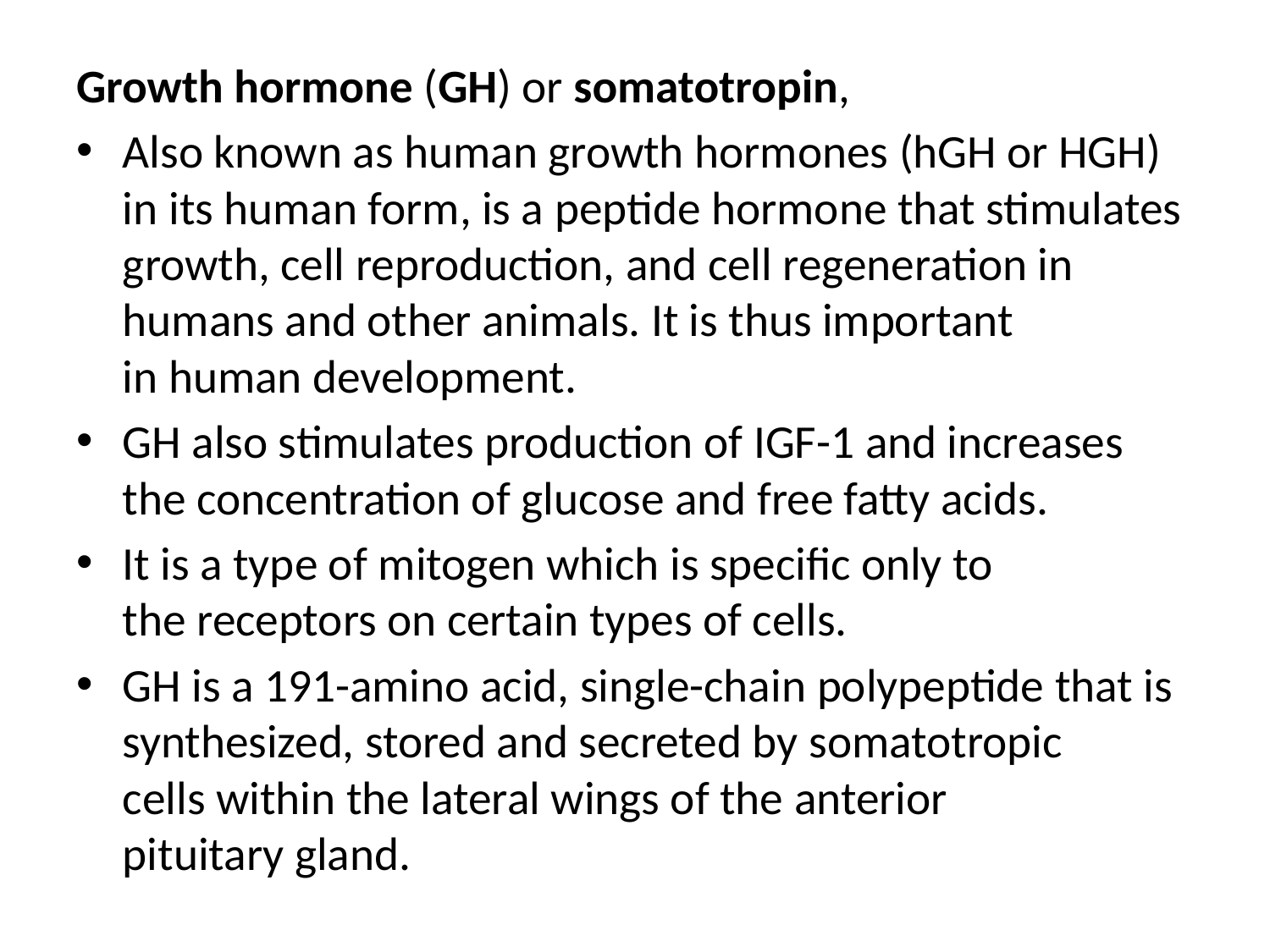

Growth hormone (GH) or somatotropin,
Also known as human growth hormones (hGH or HGH) in its human form, is a peptide hormone that stimulates growth, cell reproduction, and cell regeneration in humans and other animals. It is thus important in human development.
GH also stimulates production of IGF-1 and increases the concentration of glucose and free fatty acids.
It is a type of mitogen which is specific only to the receptors on certain types of cells.
GH is a 191-amino acid, single-chain polypeptide that is synthesized, stored and secreted by somatotropic cells within the lateral wings of the anterior pituitary gland.